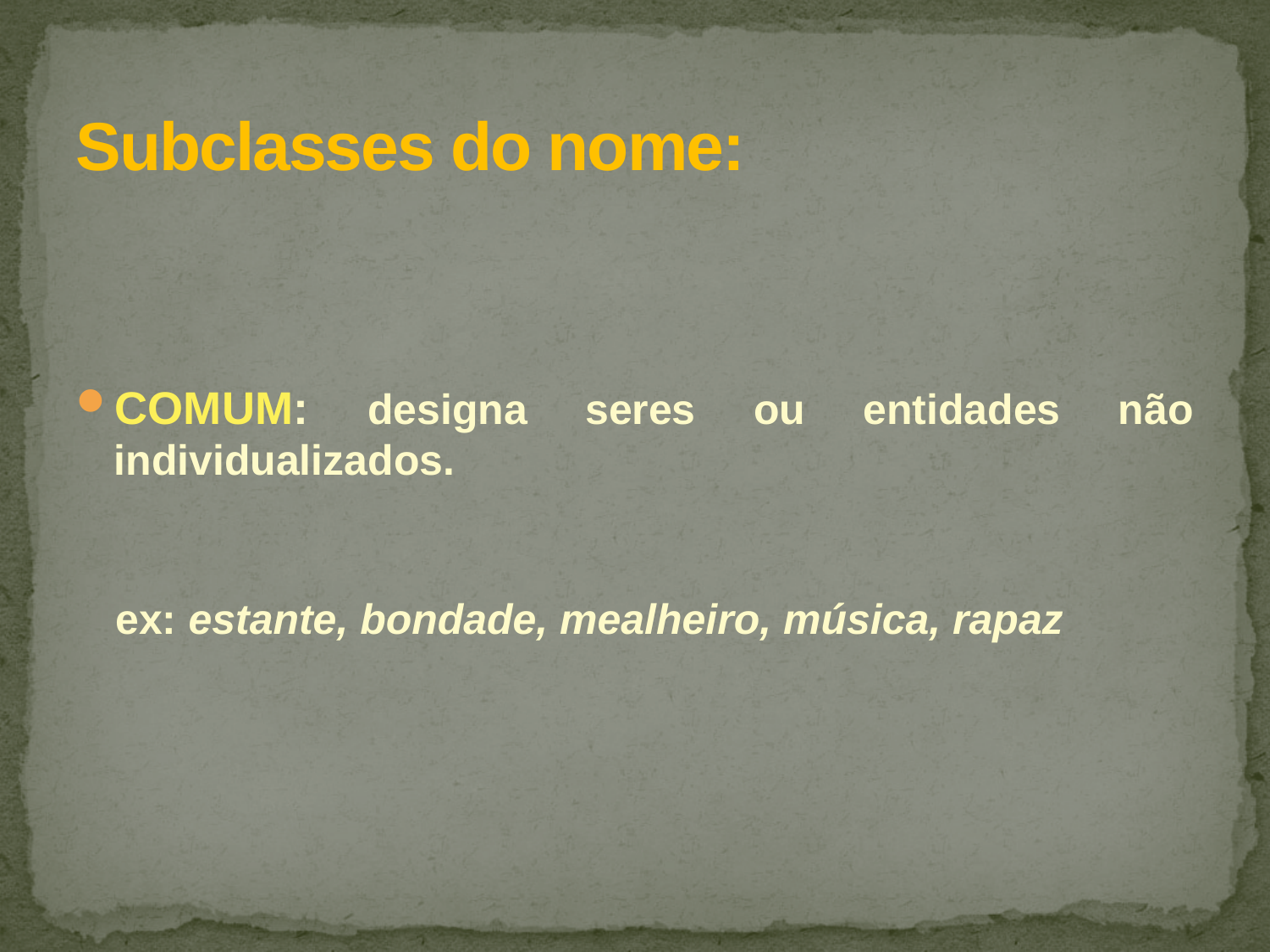

# Subclasses do nome:

COMUM: designa seres ou entidades não individualizados.
	ex: estante, bondade, mealheiro, música, rapaz